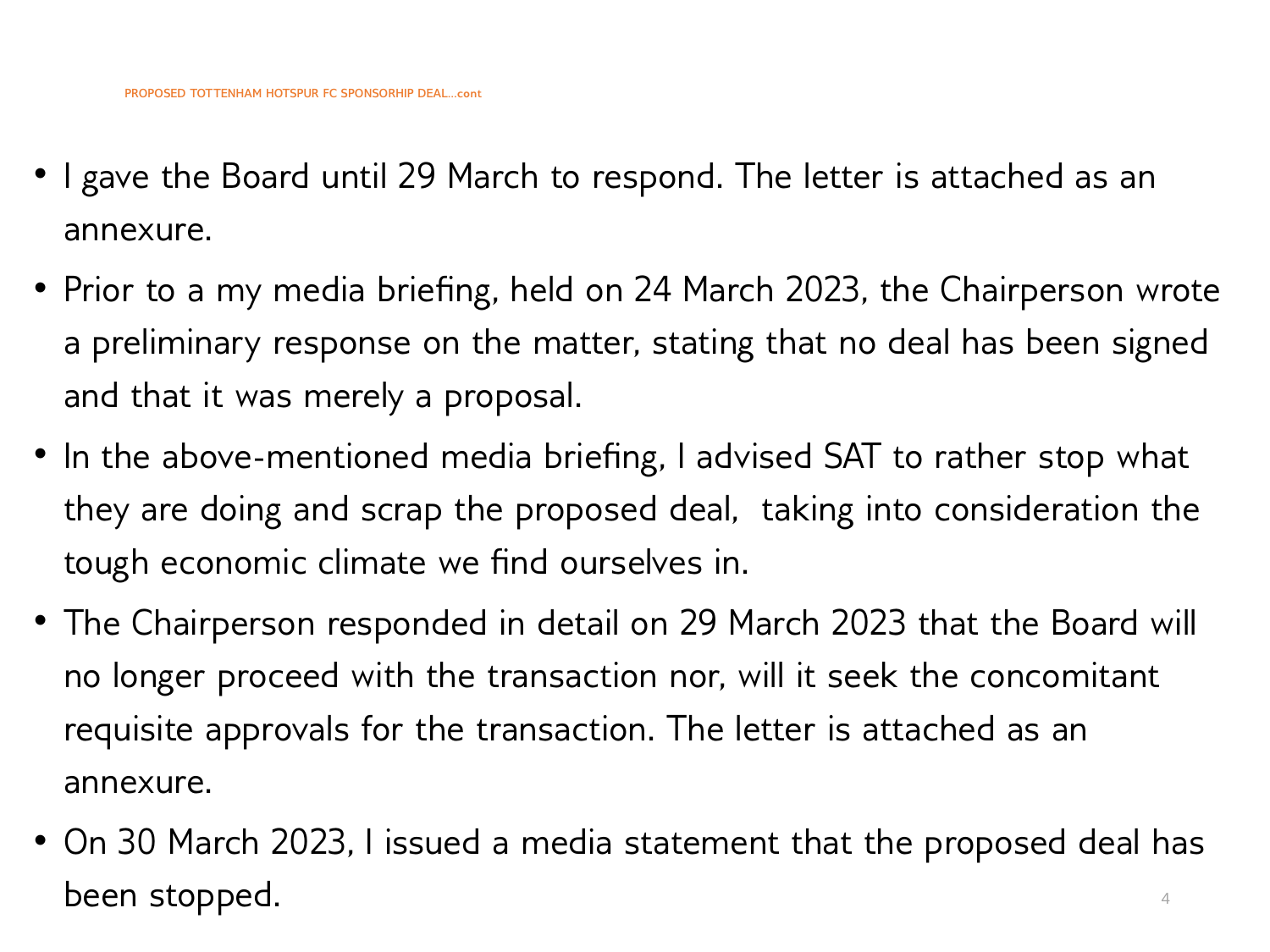

# PROPOSED TOTTENHAM HOTSPUR FC SPONSORHIP DEAL…cont

I gave the Board until 29 March to respond. The letter is attached as an annexure.
Prior to a my media briefing, held on 24 March 2023, the Chairperson wrote a preliminary response on the matter, stating that no deal has been signed and that it was merely a proposal.
In the above-mentioned media briefing, I advised SAT to rather stop what they are doing and scrap the proposed deal,  taking into consideration the tough economic climate we find ourselves in.
The Chairperson responded in detail on 29 March 2023 that the Board will no longer proceed with the transaction nor, will it seek the concomitant requisite approvals for the transaction. The letter is attached as an annexure.
On 30 March 2023, I issued a media statement that the proposed deal has been stopped.
4